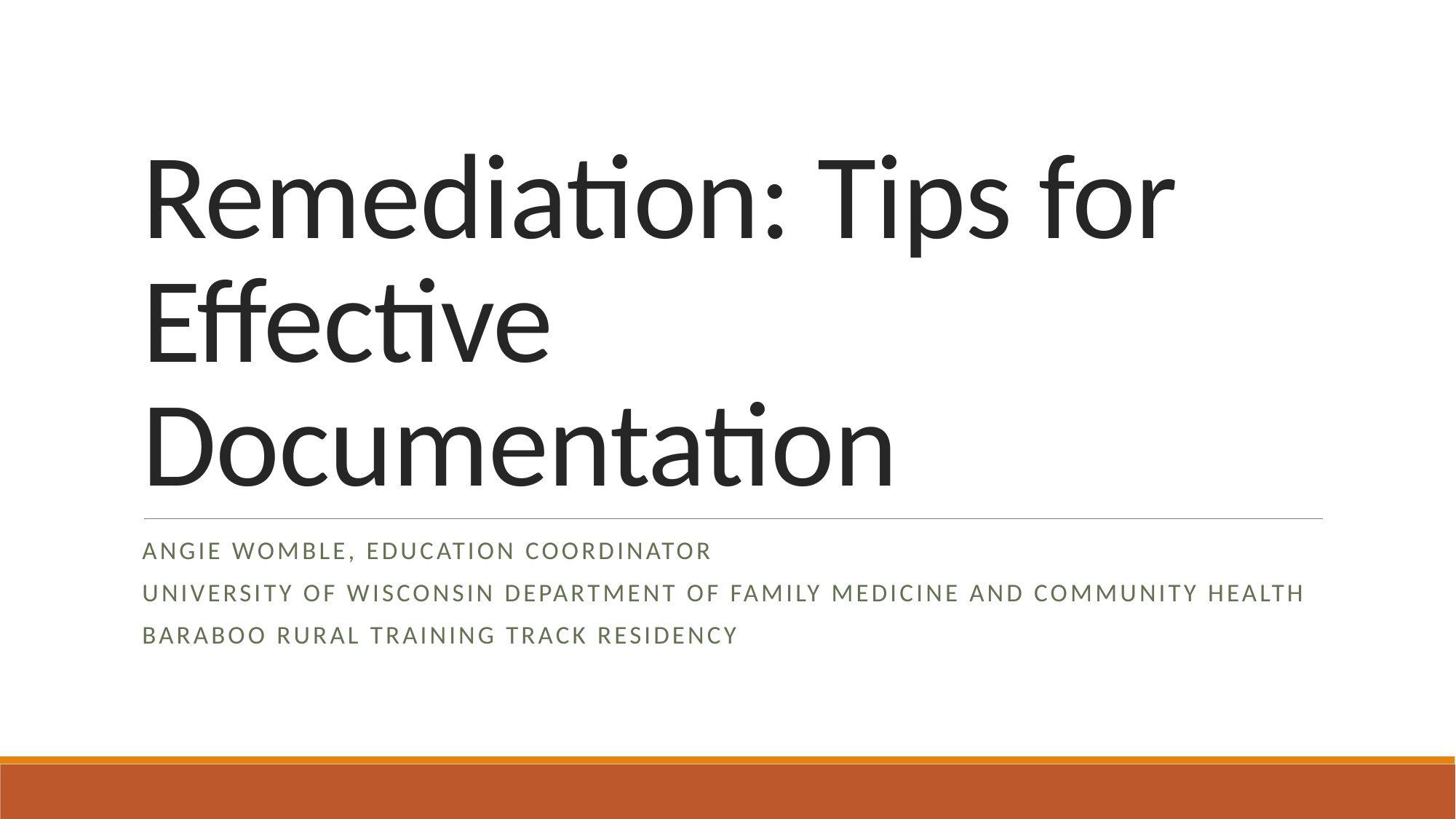

# Remediation: Tips for Effective Documentation
Angie Womble, Education Coordinator
University of Wisconsin Department of Family Medicine and Community Health
Baraboo Rural Training Track Residency